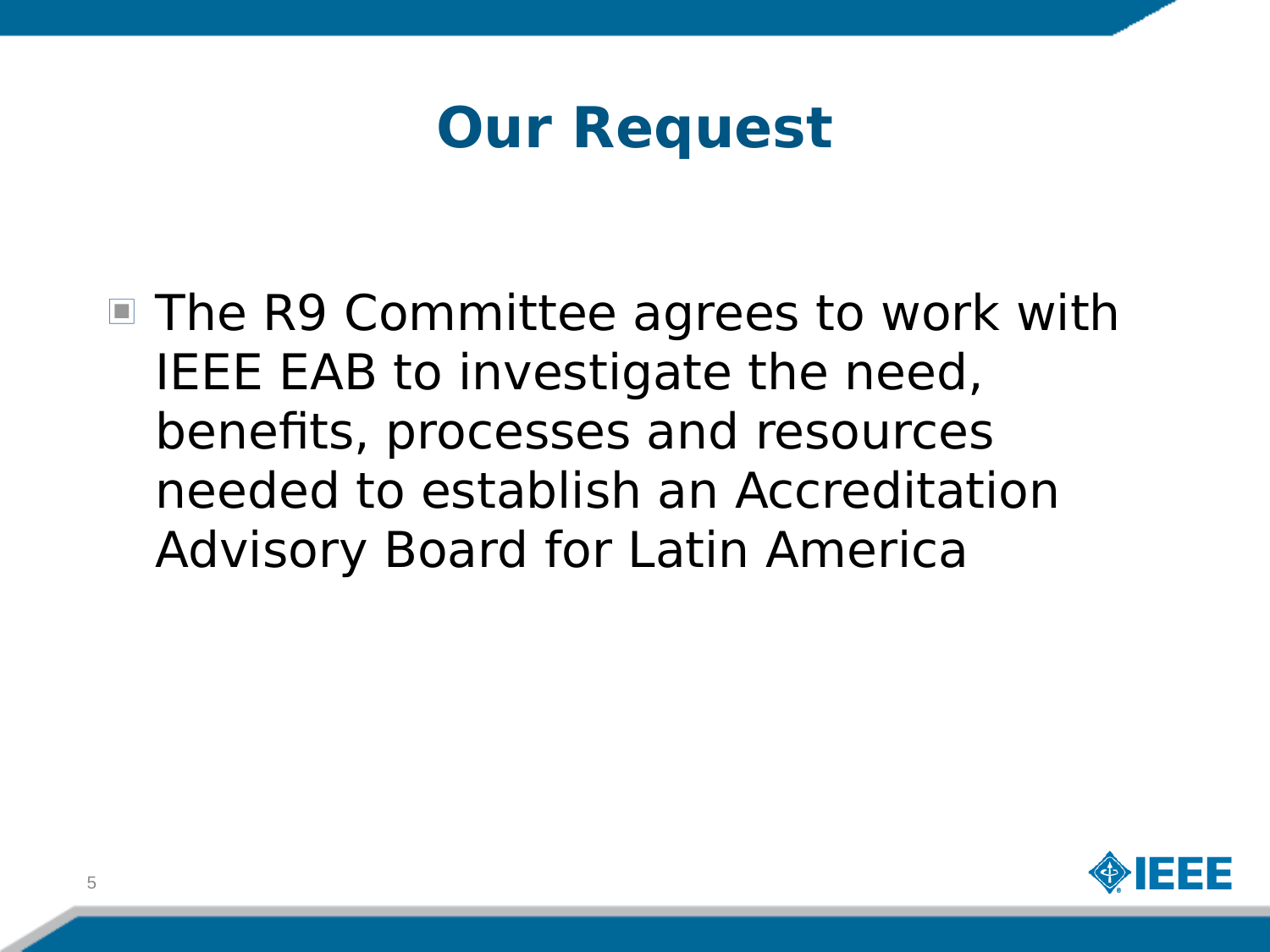

# Our Request
The R9 Committee agrees to work with IEEE EAB to investigate the need, benefits, processes and resources needed to establish an Accreditation Advisory Board for Latin America
5